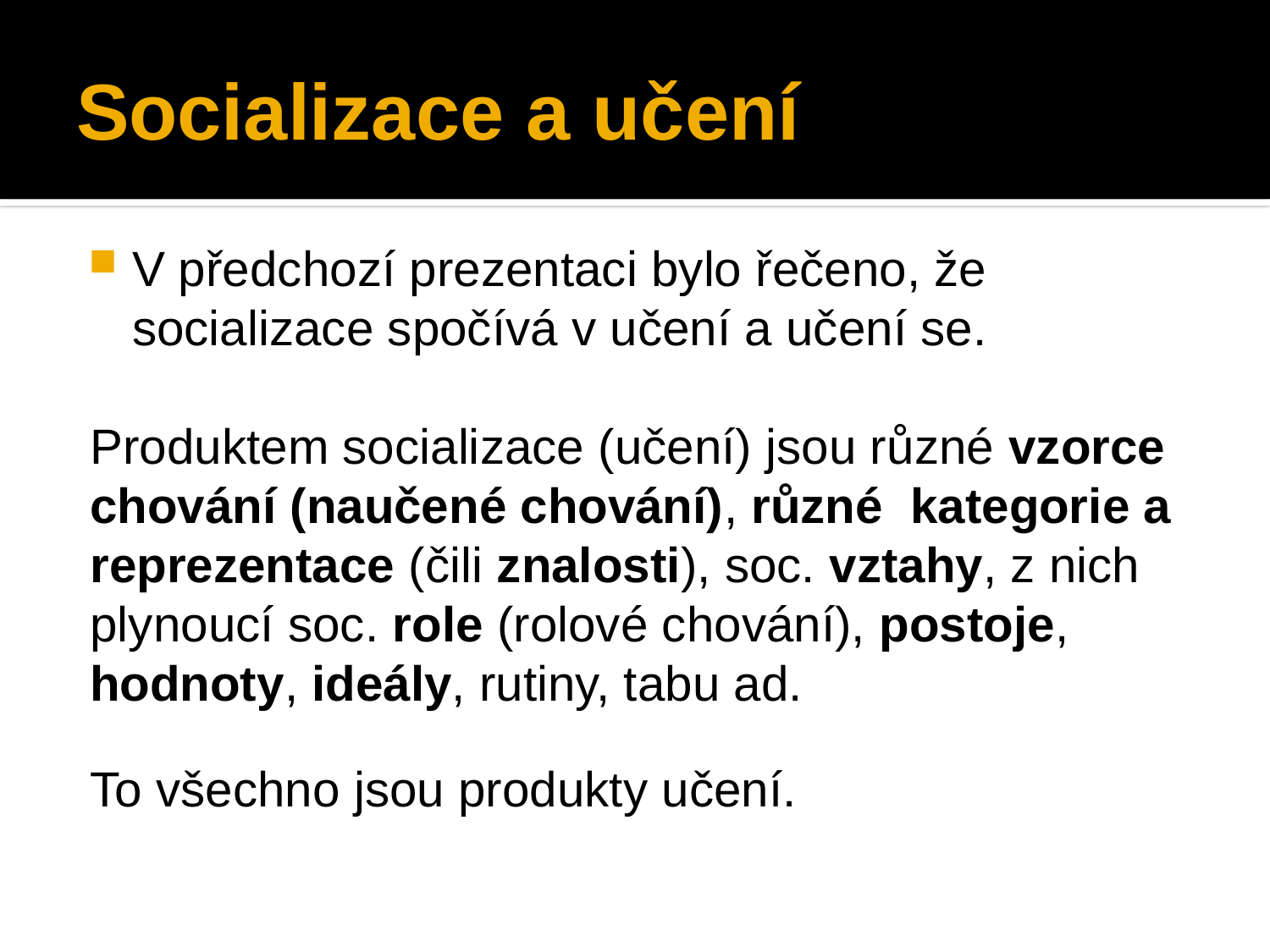

# Socializace a učení
V předchozí prezentaci bylo řečeno, že socializace spočívá v učení a učení se.

Produktem socializace (učení) jsou různé vzorce chování (naučené chování), různé  kategorie a reprezentace (čili znalosti), soc. vztahy, z nich plynoucí soc. role (rolové chování), postoje, hodnoty, ideály, rutiny, tabu ad.

To všechno jsou produkty učení.